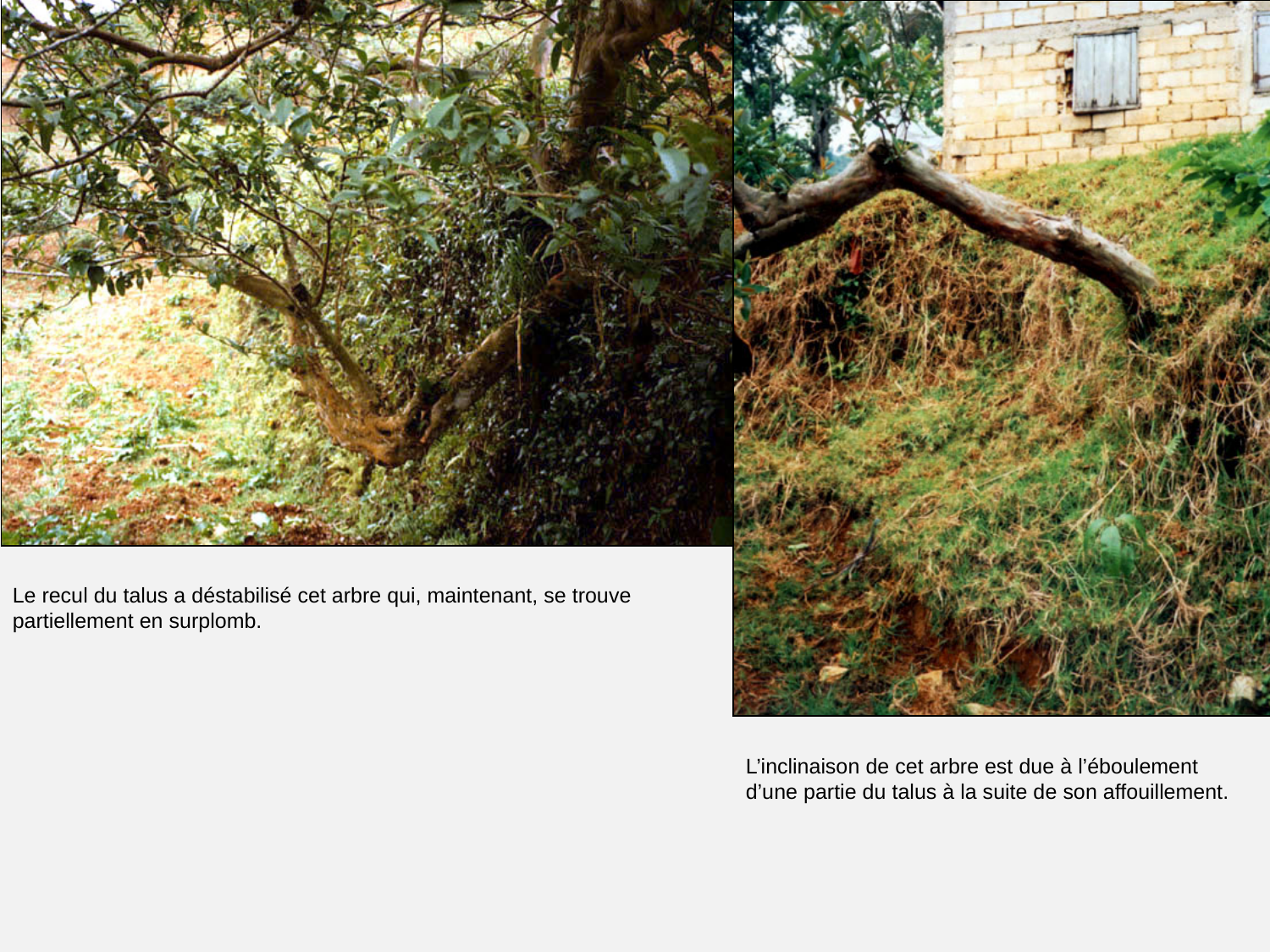

# La position de cet arbre témoigne de l’importance du recul du talus.
Le recul du talus a déstabilisé cet arbre qui, maintenant, se trouve partiellement en surplomb.
L’inclinaison de cet arbre est due à l’éboulement d’une partie du talus à la suite de son affouillement.